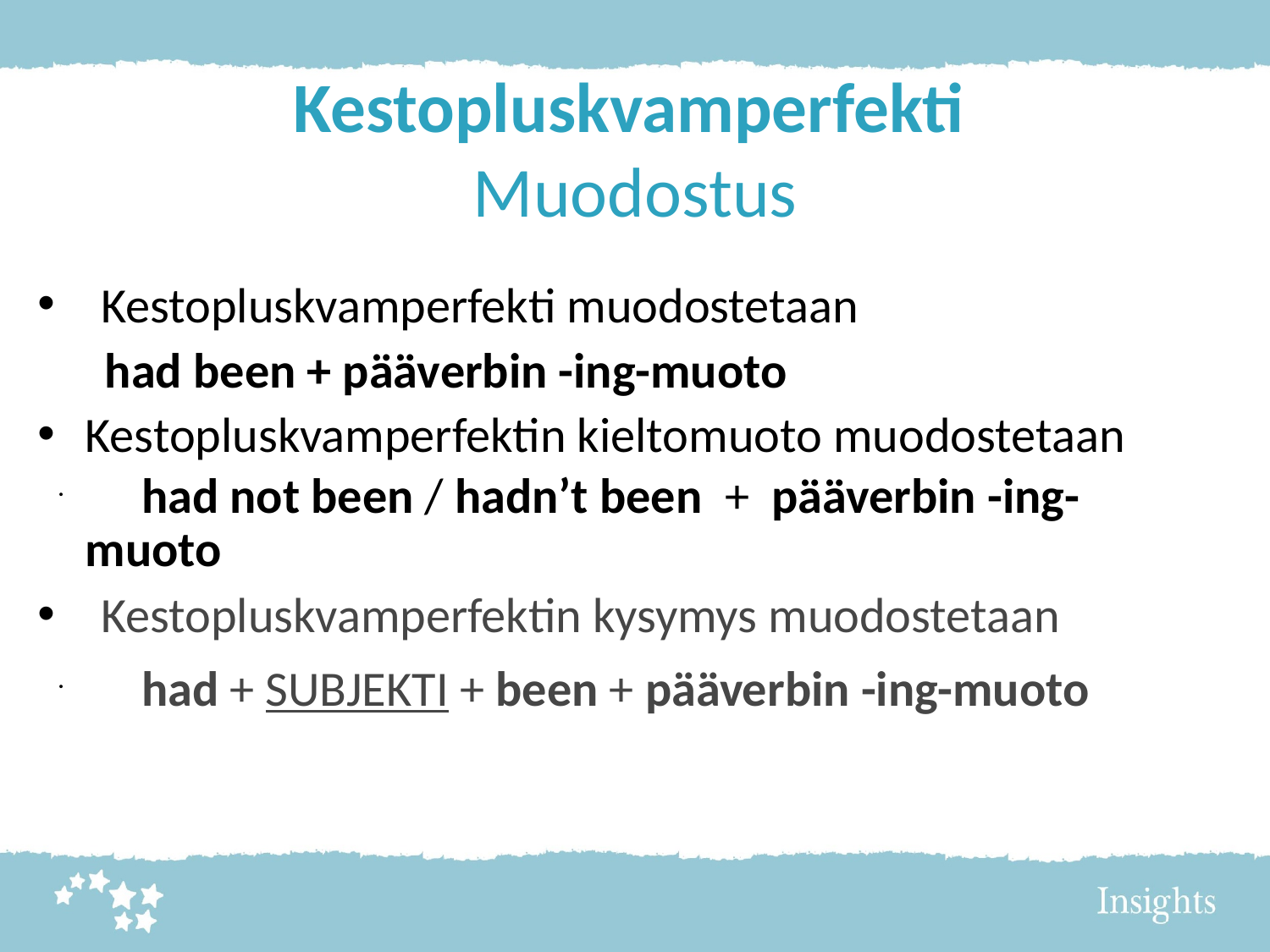

# Kestopluskvamperfekti Muodostus
Kestopluskvamperfekti muodostetaan
      had been + pääverbin -ing-muoto
Kestopluskvamperfektin kieltomuoto muodostetaan
     had not been / hadn’t been  +  pääverbin -ing-muoto
Kestopluskvamperfektin kysymys muodostetaan
     had + SUBJEKTI + been + pääverbin -ing-muoto